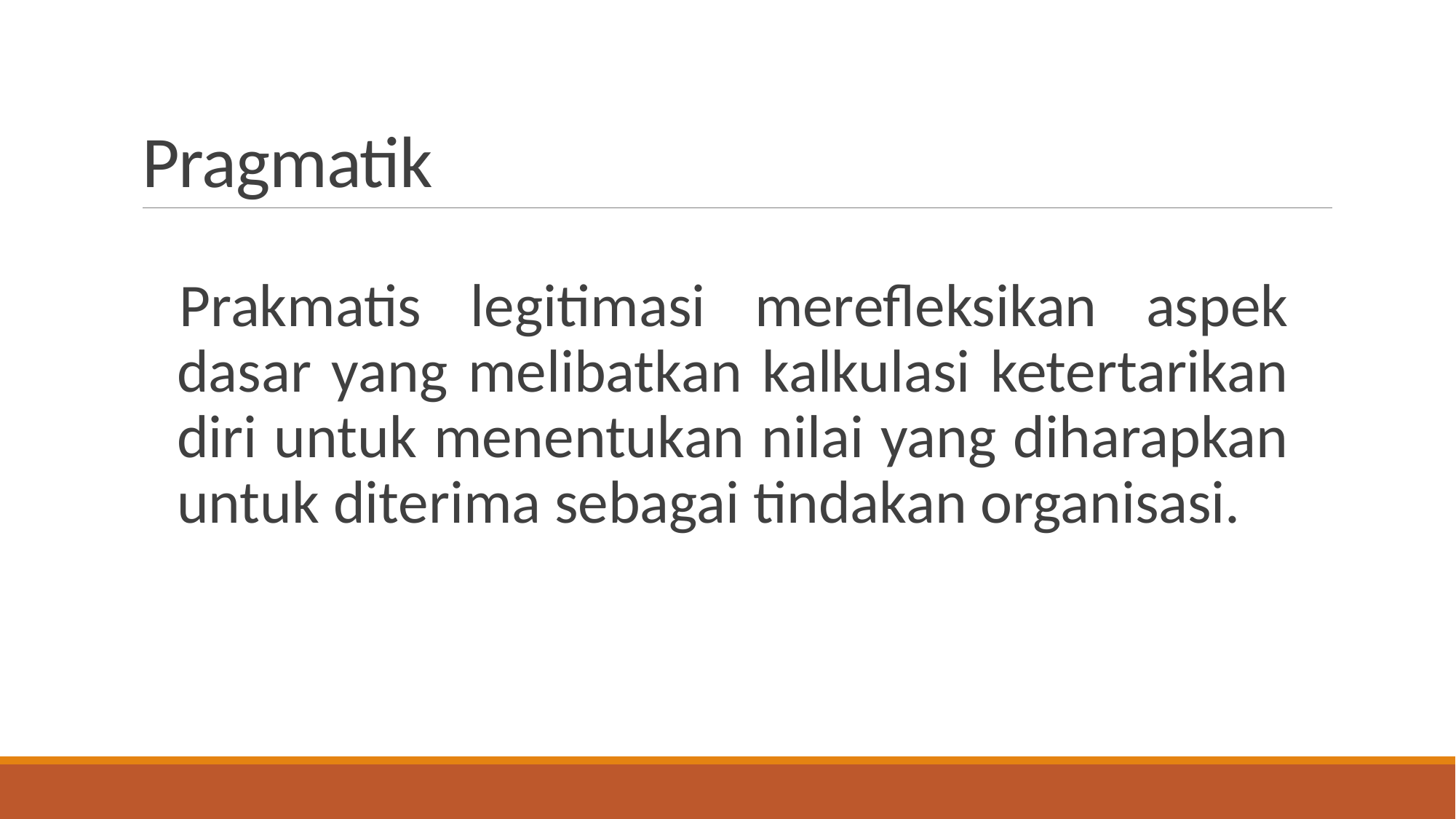

# Pragmatik
Prakmatis legitimasi merefleksikan aspek dasar yang melibatkan kalkulasi ketertarikan diri untuk menentukan nilai yang diharapkan untuk diterima sebagai tindakan organisasi.